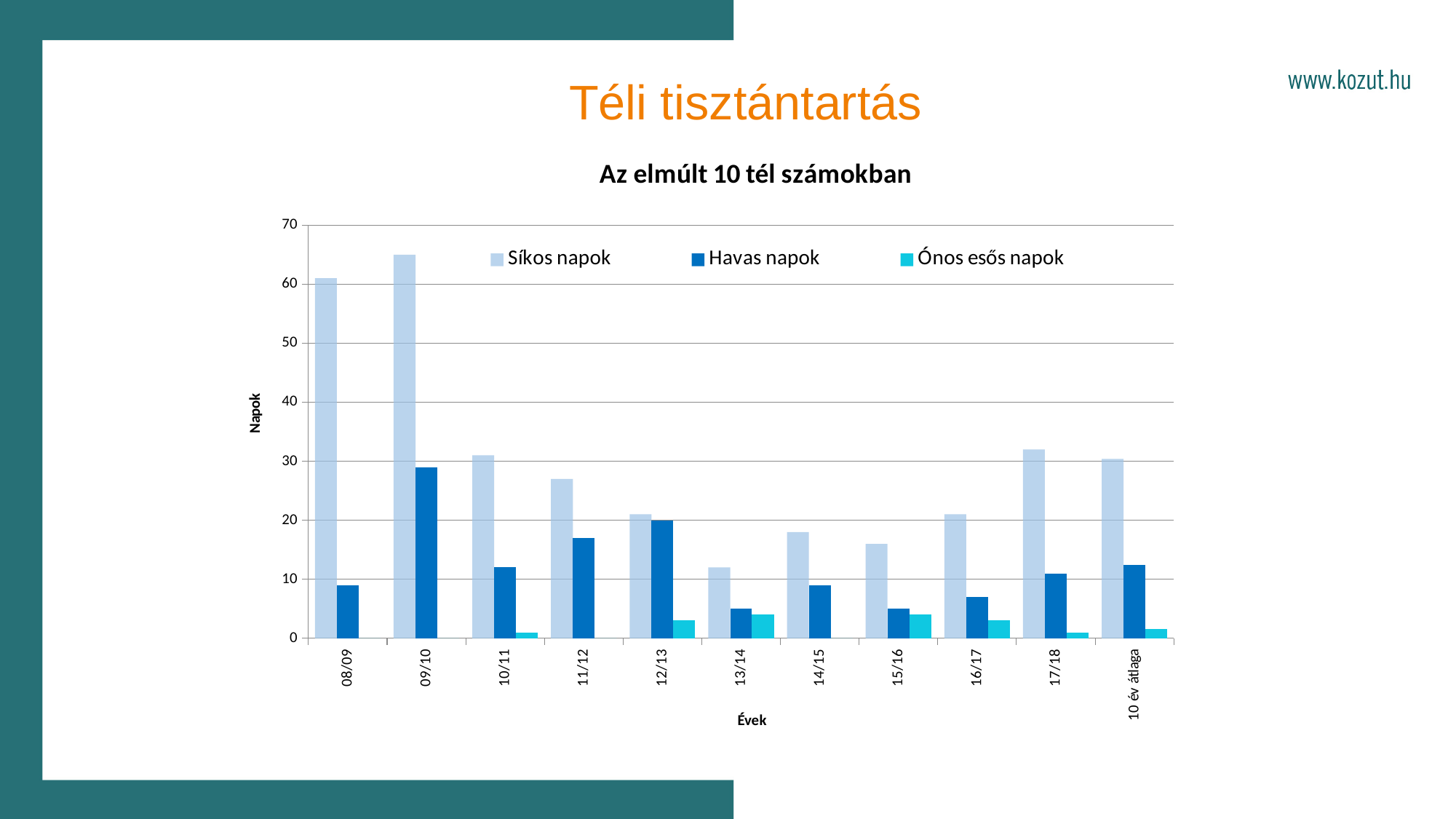

Téli tisztántartás

### Chart: Az elmúlt 10 tél számokban

| Category | Síkos napok | Havas napok | Ónos esős napok |
|---|---|---|---|
| 08/09 | 61.0 | 9.0 | 0.0 |
| 09/10 | 65.0 | 29.0 | 0.0 |
| 10/11 | 31.0 | 12.0 | 1.0 |
| 11/12 | 27.0 | 17.0 | 0.0 |
| 12/13 | 21.0 | 20.0 | 3.0 |
| 13/14 | 12.0 | 5.0 | 4.0 |
| 14/15 | 18.0 | 9.0 | 0.0 |
| 15/16 | 16.0 | 5.0 | 4.0 |
| 16/17 | 21.0 | 7.0 | 3.0 |
| 17/18 | 32.0 | 11.0 | 1.0 |
| 10 év átlaga | 30.4 | 12.4 | 1.6 |